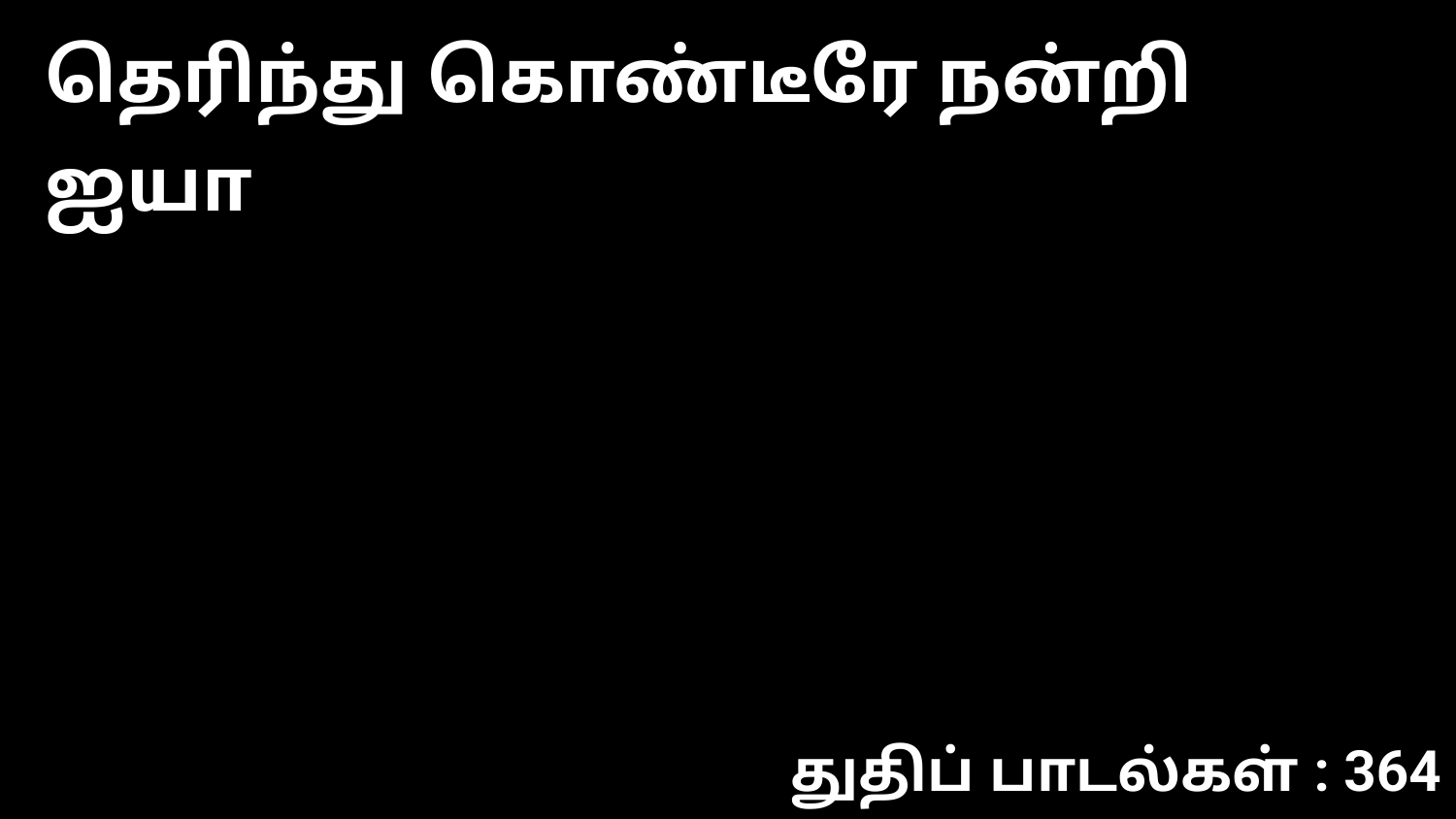

தெரிந்து கொண்டீரே நன்றி ஐயா
துதிப் பாடல்கள் : 364